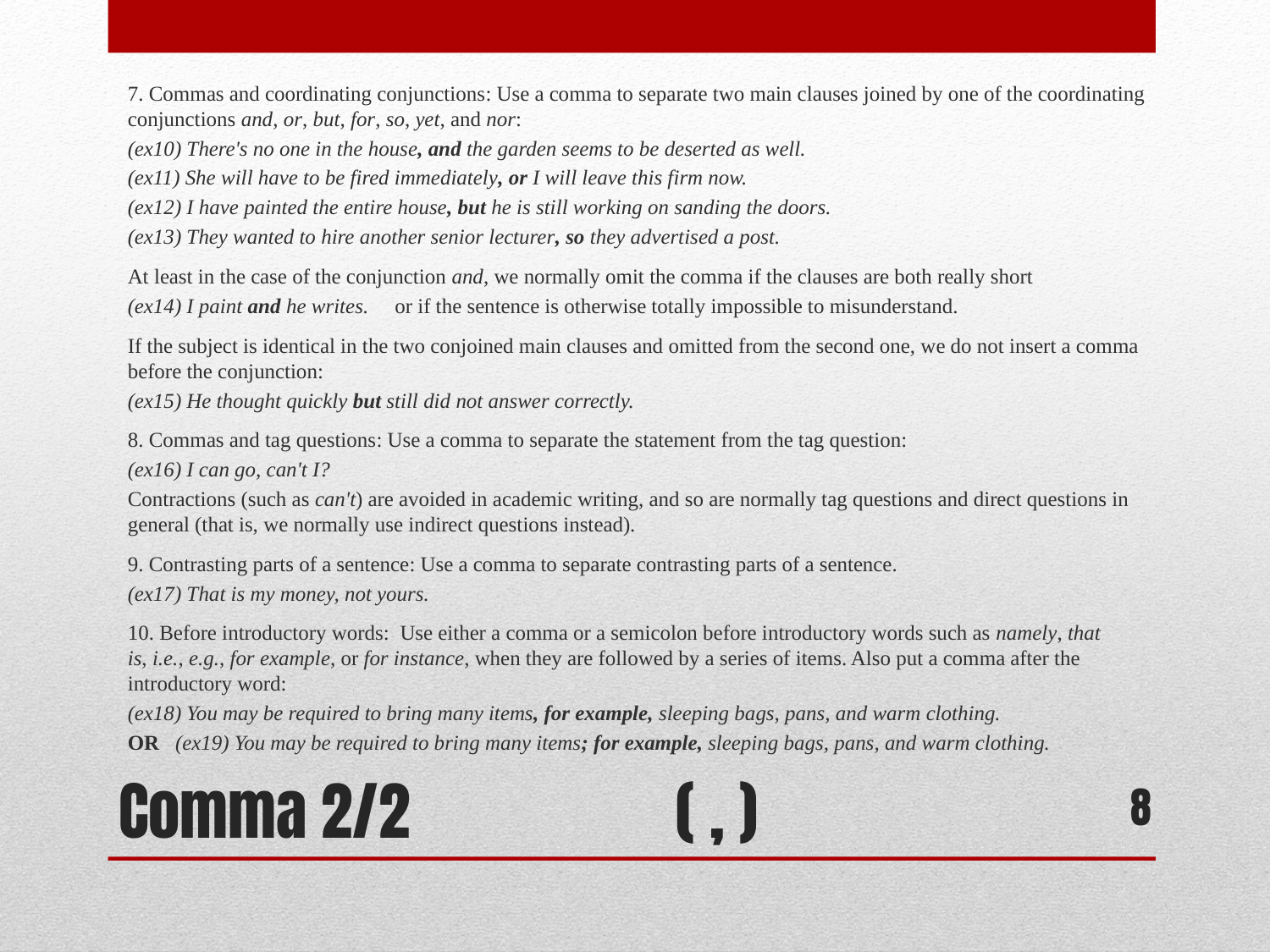

7. Commas and coordinating conjunctions: Use a comma to separate two main clauses joined by one of the coordinating conjunctions and, or, but, for, so, yet, and nor:
(ex10) There's no one in the house, and the garden seems to be deserted as well.
(ex11) She will have to be fired immediately, or I will leave this firm now.
(ex12) I have painted the entire house, but he is still working on sanding the doors.
(ex13) They wanted to hire another senior lecturer, so they advertised a post.

At least in the case of the conjunction and, we normally omit the comma if the clauses are both really short
(ex14) I paint and he writes.     or if the sentence is otherwise totally impossible to misunderstand.

If the subject is identical in the two conjoined main clauses and omitted from the second one, we do not insert a comma before the conjunction:
(ex15) He thought quickly but still did not answer correctly.

8. Commas and tag questions: Use a comma to separate the statement from the tag question:
(ex16) I can go, can't I?
Contractions (such as can't) are avoided in academic writing, and so are normally tag questions and direct questions in general (that is, we normally use indirect questions instead).

9. Contrasting parts of a sentence: Use a comma to separate contrasting parts of a sentence.
(ex17) That is my money, not yours.

10. Before introductory words:  Use either a comma or a semicolon before introductory words such as namely, that is, i.e., e.g., for example, or for instance, when they are followed by a series of items. Also put a comma after the introductory word:
(ex18) You may be required to bring many items, for example, sleeping bags, pans, and warm clothing.
OR   (ex19) You may be required to bring many items; for example, sleeping bags, pans, and warm clothing.

# Comma 2/2                  ( , )
8